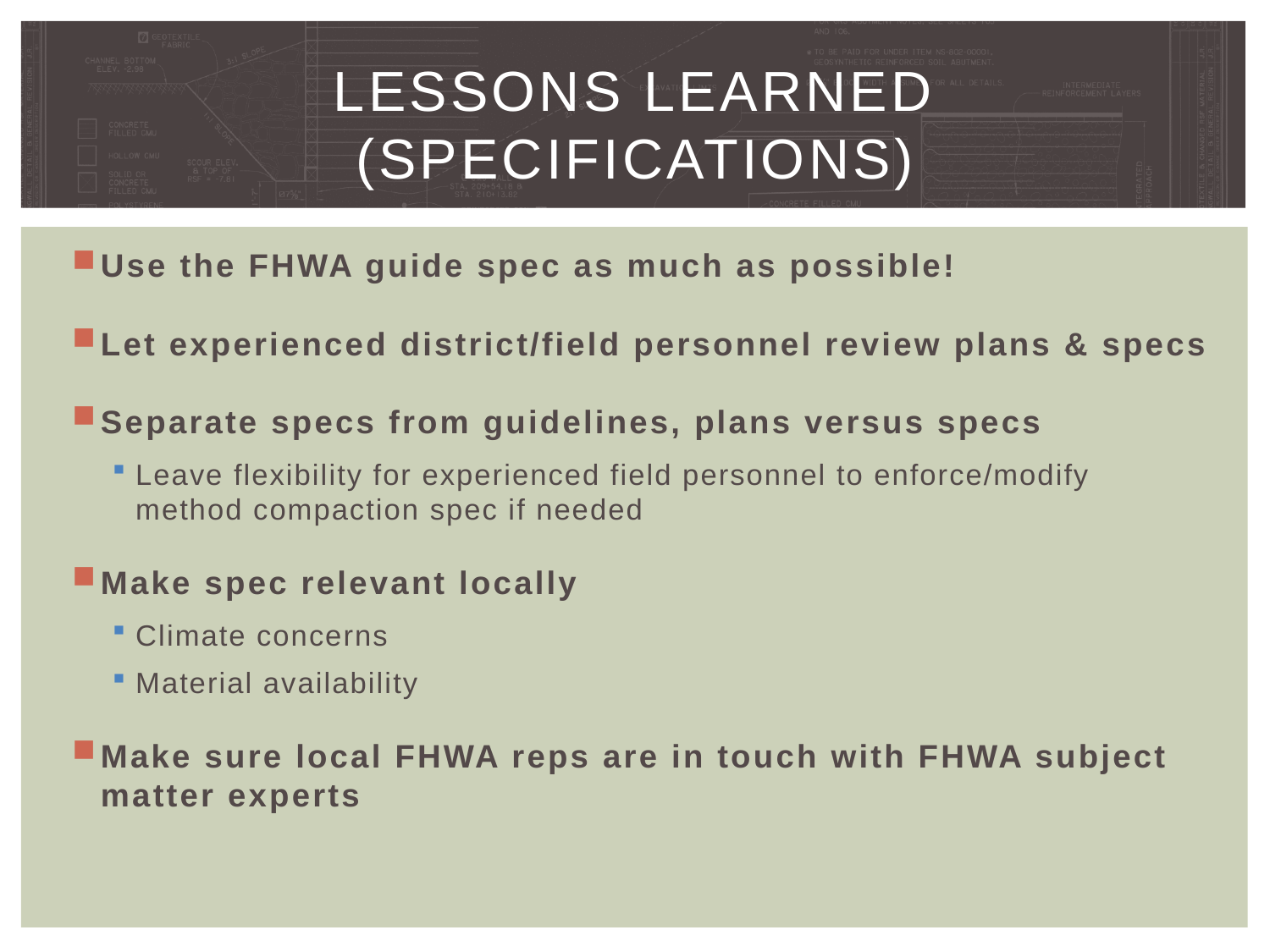

# Lessons Learned (Specifications)
Use the FHWA guide spec as much as possible!
Let experienced district/field personnel review plans & specs
Separate specs from guidelines, plans versus specs
Leave flexibility for experienced field personnel to enforce/modify method compaction spec if needed
Make spec relevant locally
Climate concerns
Material availability
Make sure local FHWA reps are in touch with FHWA subject matter experts